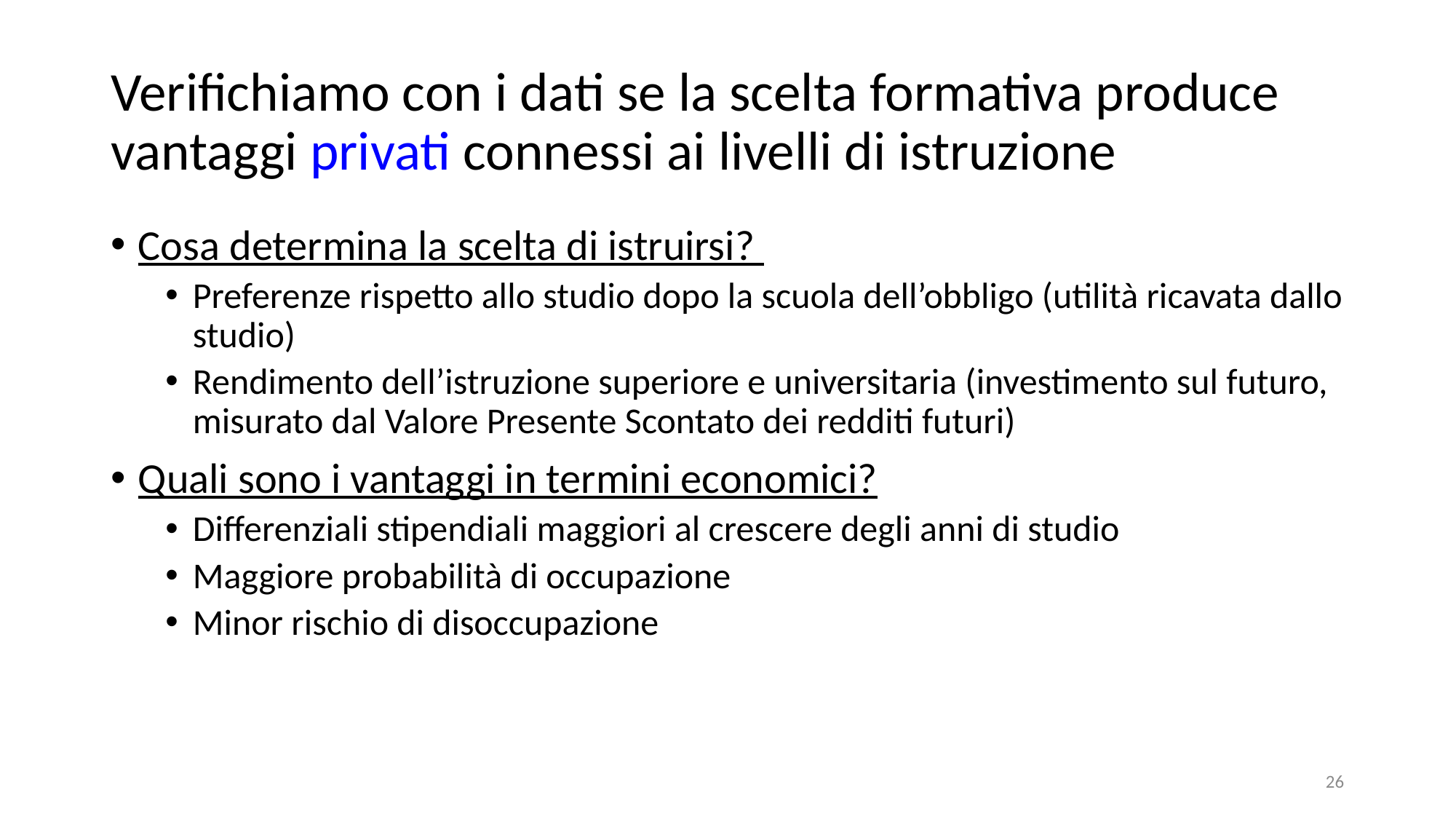

# Verifichiamo con i dati se la scelta formativa produce vantaggi privati connessi ai livelli di istruzione
Cosa determina la scelta di istruirsi?
Preferenze rispetto allo studio dopo la scuola dell’obbligo (utilità ricavata dallo studio)
Rendimento dell’istruzione superiore e universitaria (investimento sul futuro, misurato dal Valore Presente Scontato dei redditi futuri)
Quali sono i vantaggi in termini economici?
Differenziali stipendiali maggiori al crescere degli anni di studio
Maggiore probabilità di occupazione
Minor rischio di disoccupazione
26